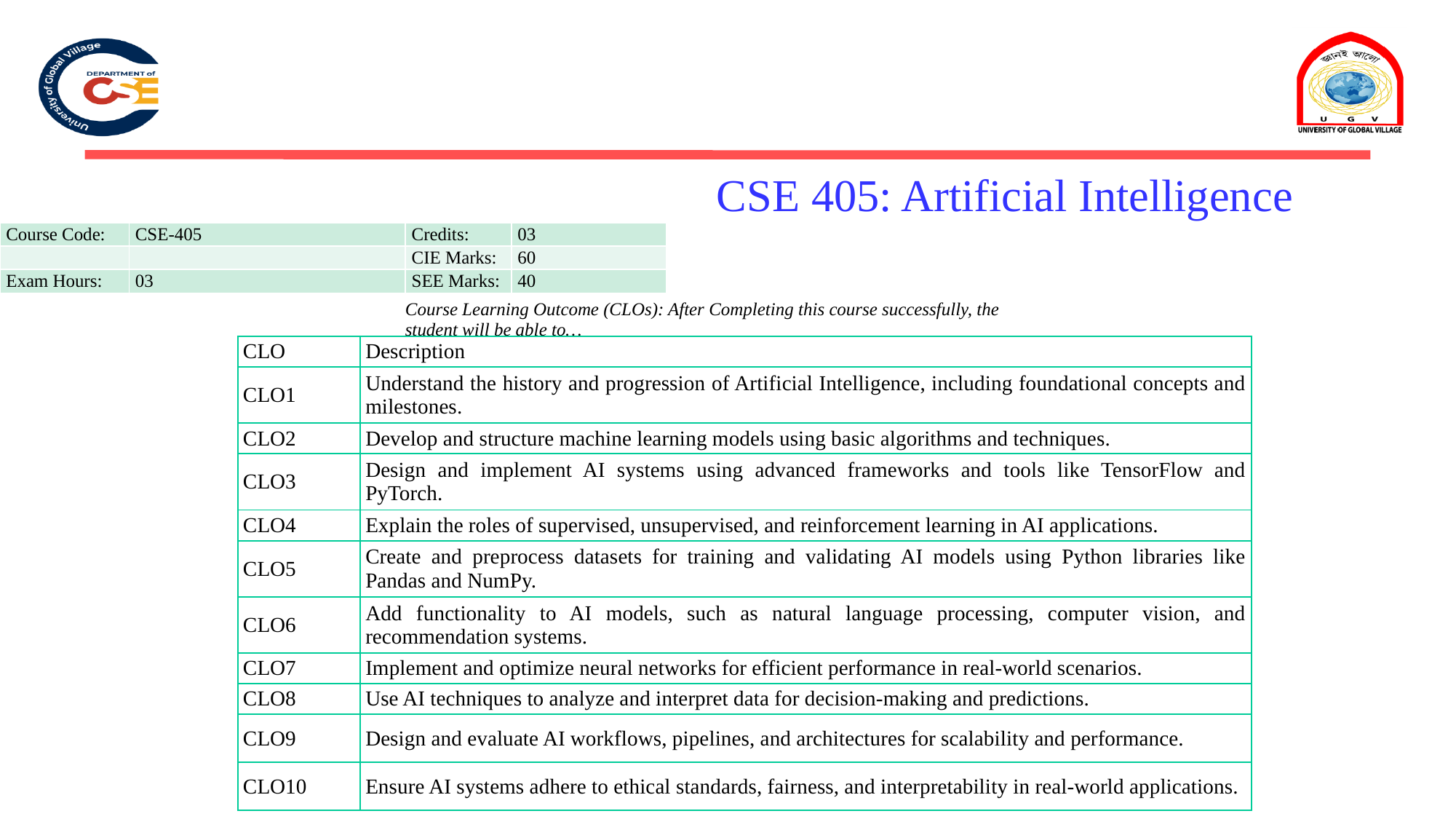

CSE 405: Artificial Intelligence
| Course Code: | CSE-405 | Credits: | 03 |
| --- | --- | --- | --- |
|  |  | CIE Marks: | 60 |
| Exam Hours: | 03 | SEE Marks: | 40 |
Course Learning Outcome (CLOs): After Completing this course successfully, the student will be able to…
| CLO | Description |
| --- | --- |
| CLO1 | Understand the history and progression of Artificial Intelligence, including foundational concepts and milestones. |
| CLO2 | Develop and structure machine learning models using basic algorithms and techniques. |
| CLO3 | Design and implement AI systems using advanced frameworks and tools like TensorFlow and PyTorch. |
| CLO4 | Explain the roles of supervised, unsupervised, and reinforcement learning in AI applications. |
| CLO5 | Create and preprocess datasets for training and validating AI models using Python libraries like Pandas and NumPy. |
| CLO6 | Add functionality to AI models, such as natural language processing, computer vision, and recommendation systems. |
| CLO7 | Implement and optimize neural networks for efficient performance in real-world scenarios. |
| CLO8 | Use AI techniques to analyze and interpret data for decision-making and predictions. |
| CLO9 | Design and evaluate AI workflows, pipelines, and architectures for scalability and performance. |
| CLO10 | Ensure AI systems adhere to ethical standards, fairness, and interpretability in real-world applications. |